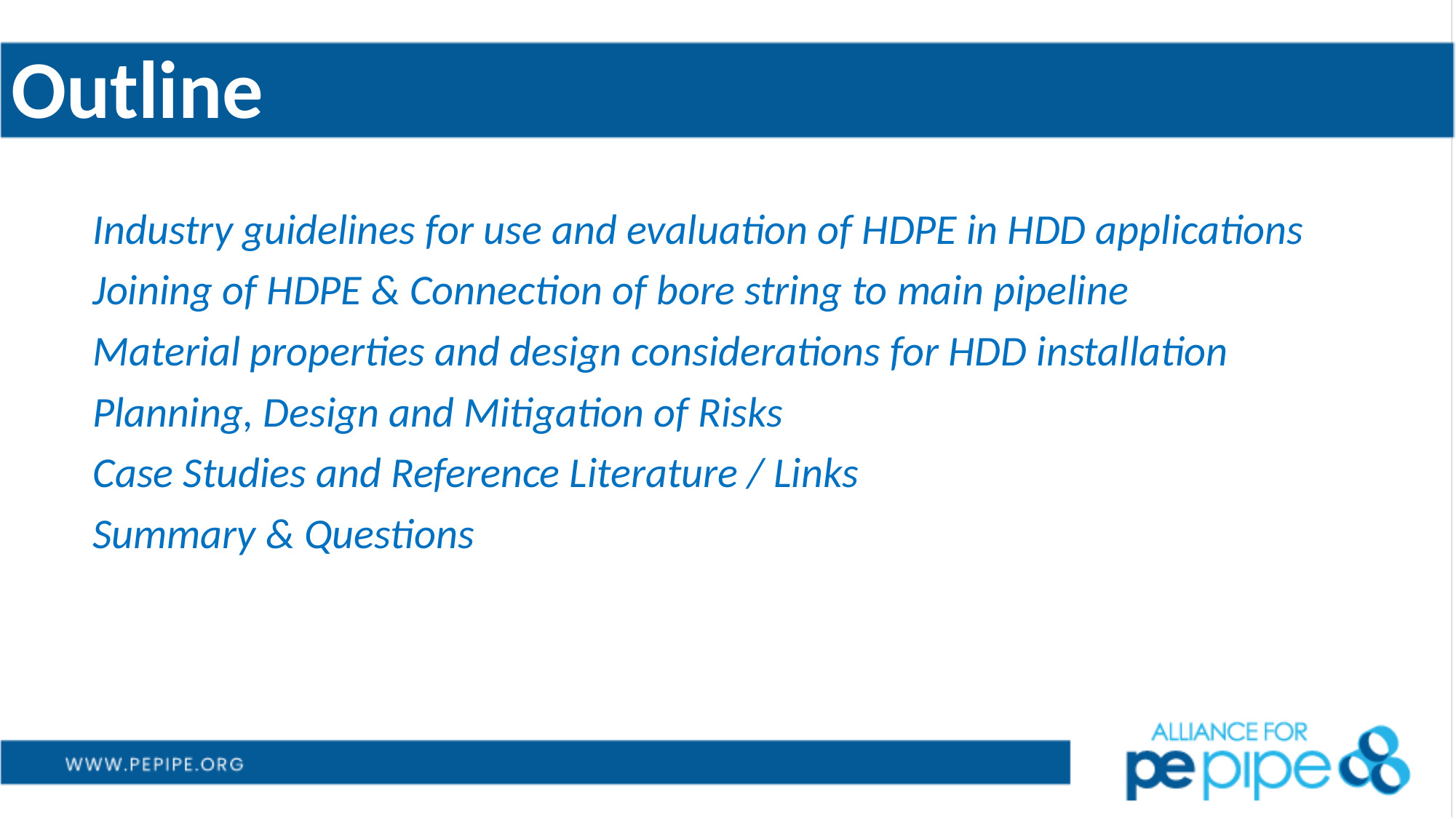

# Outline
Industry guidelines for use and evaluation of HDPE in HDD applications
Joining of HDPE & Connection of bore string to main pipeline
Material properties and design considerations for HDD installation
Planning, Design and Mitigation of Risks
Case Studies and Reference Literature / Links
Summary & Questions